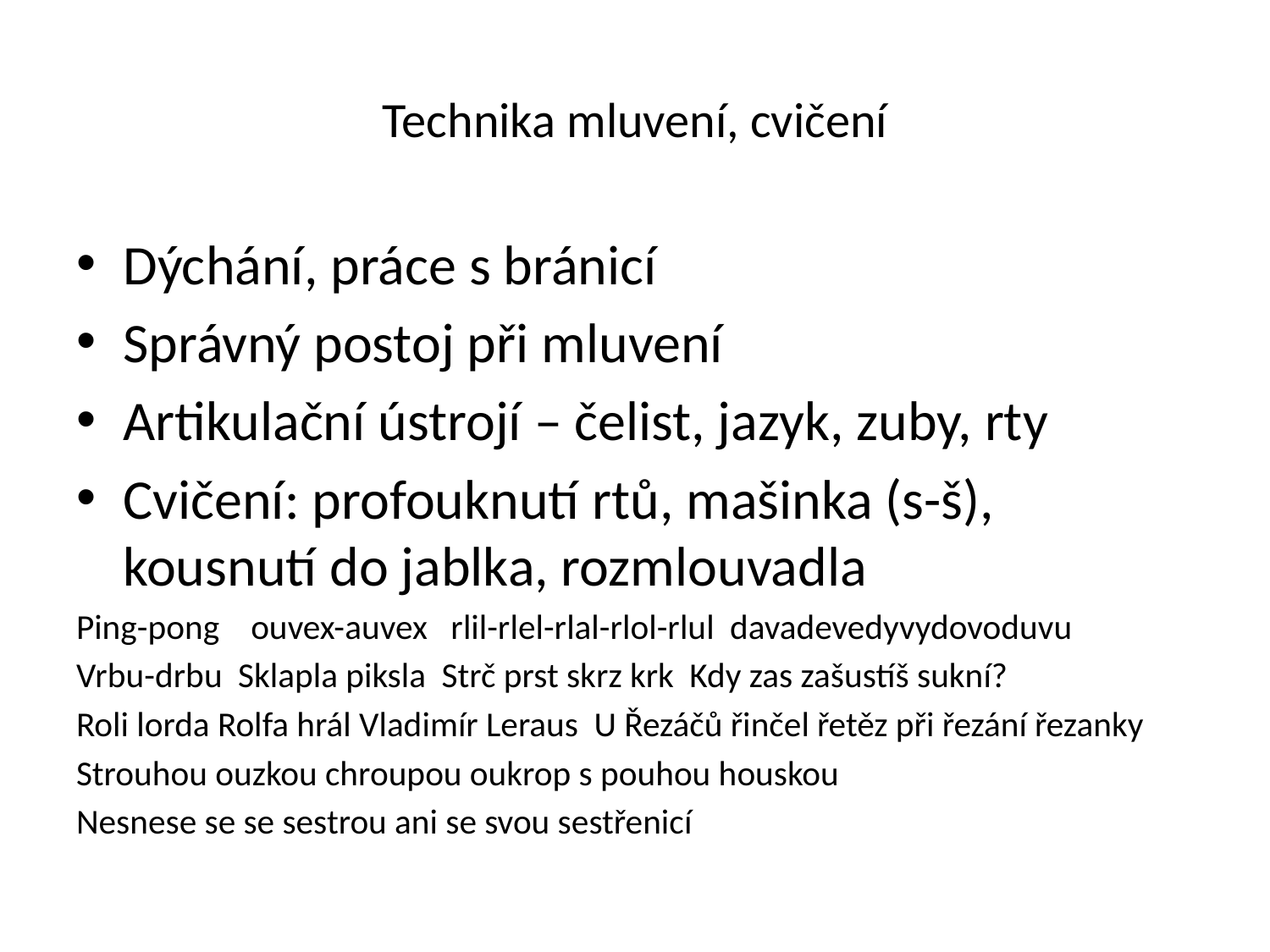

# Technika mluvení, cvičení
Dýchání, práce s bránicí
Správný postoj při mluvení
Artikulační ústrojí – čelist, jazyk, zuby, rty
Cvičení: profouknutí rtů, mašinka (s-š), kousnutí do jablka, rozmlouvadla
Ping-pong    ouvex-auvex   rlil-rlel-rlal-rlol-rlul  davadevedyvydovoduvu
Vrbu-drbu  Sklapla piksla  Strč prst skrz krk  Kdy zas zašustíš sukní?
Roli lorda Rolfa hrál Vladimír Leraus  U Řezáčů řinčel řetěz při řezání řezanky
Strouhou ouzkou chroupou oukrop s pouhou houskou
Nesnese se se sestrou ani se svou sestřenicí